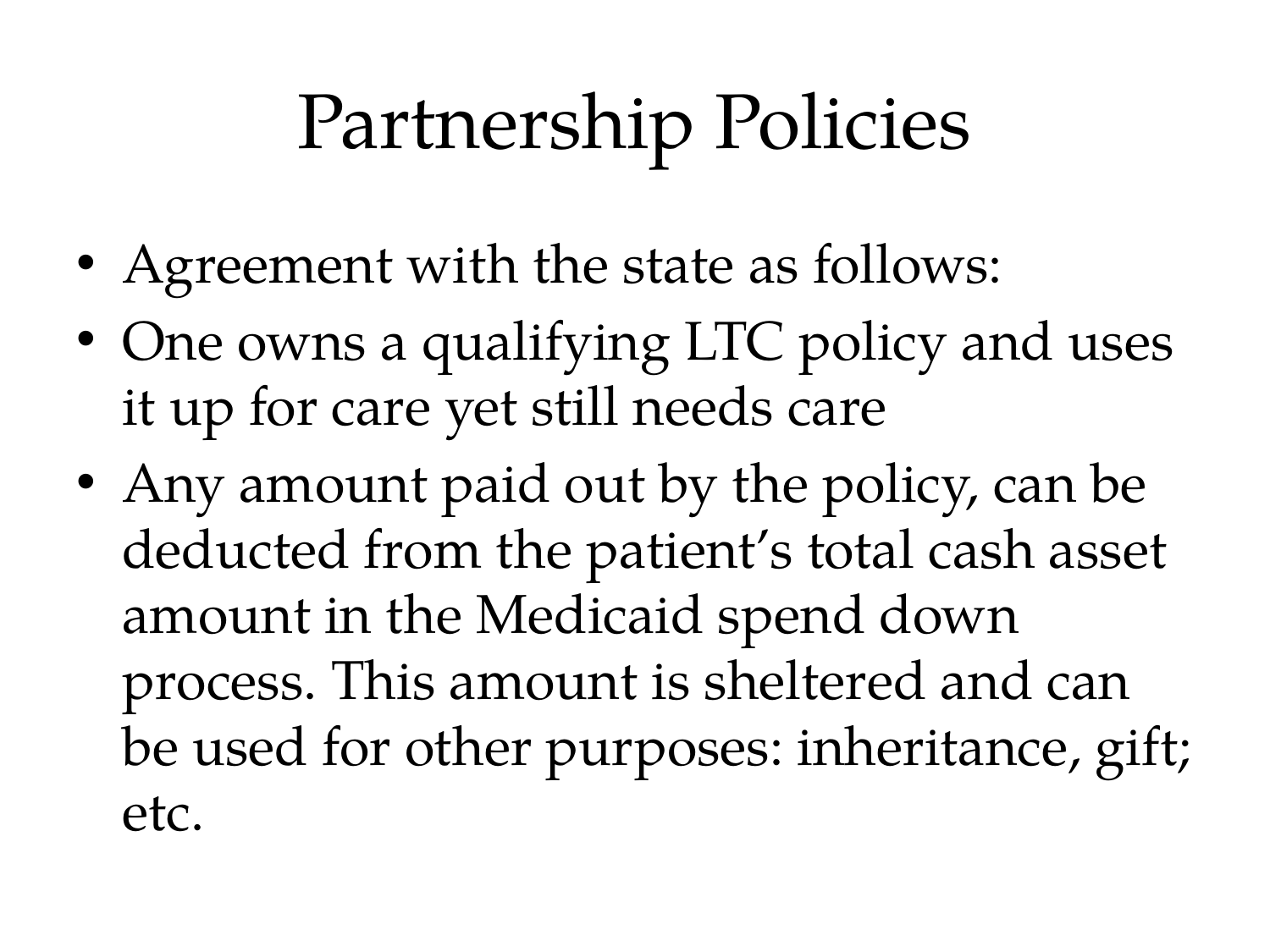

# Partnership Policies
Agreement with the state as follows:
One owns a qualifying LTC policy and uses it up for care yet still needs care
Any amount paid out by the policy, can be deducted from the patient’s total cash asset amount in the Medicaid spend down process. This amount is sheltered and can be used for other purposes: inheritance, gift; etc.